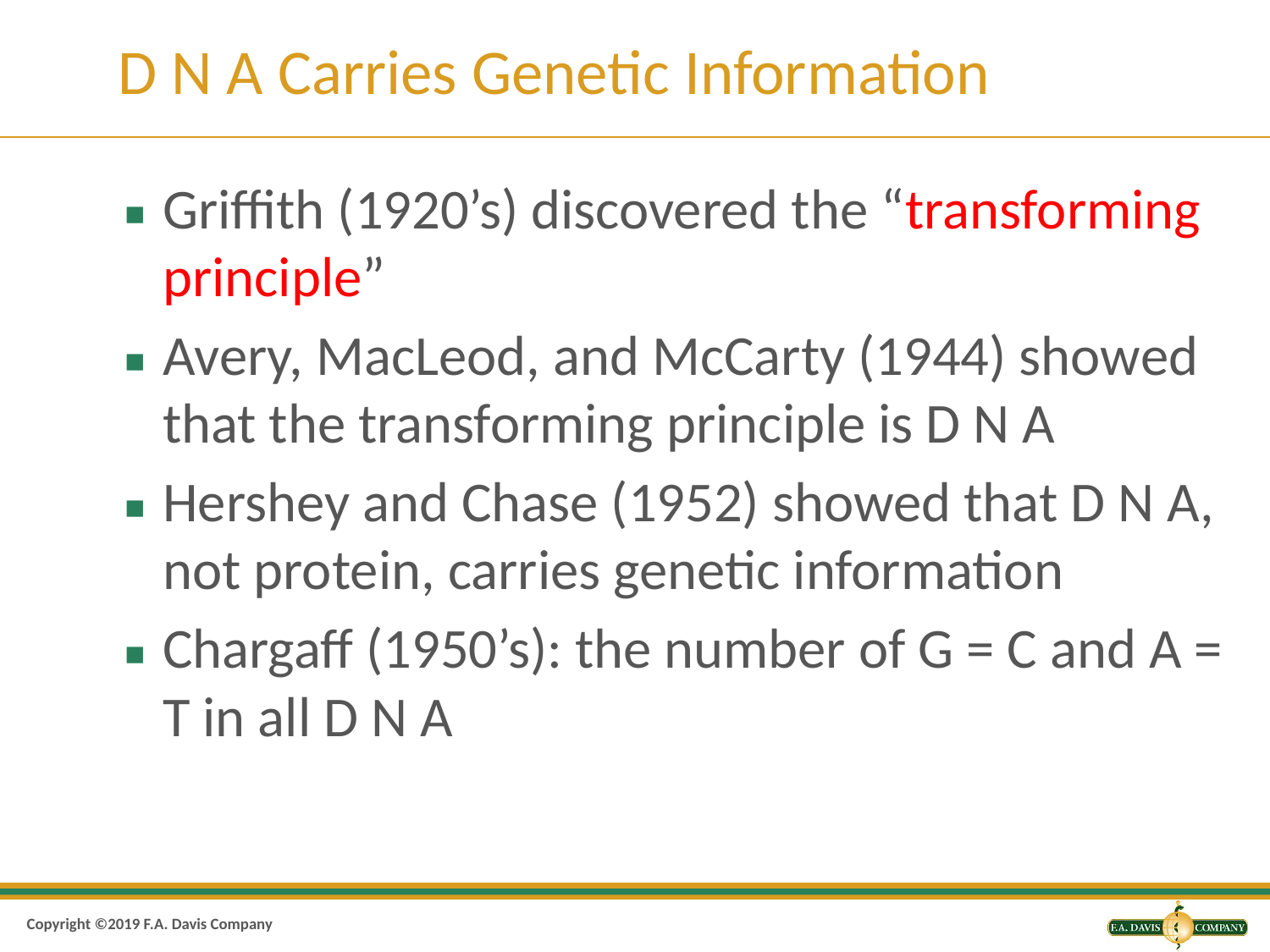

# D N A Carries Genetic Information
Griffith (1920’s) discovered the “transforming principle”
Avery, MacLeod, and McCarty (1944) showed that the transforming principle is D N A
Hershey and Chase (1952) showed that D N A, not protein, carries genetic information
Chargaff (1950’s): the number of G = C and A = T in all D N A